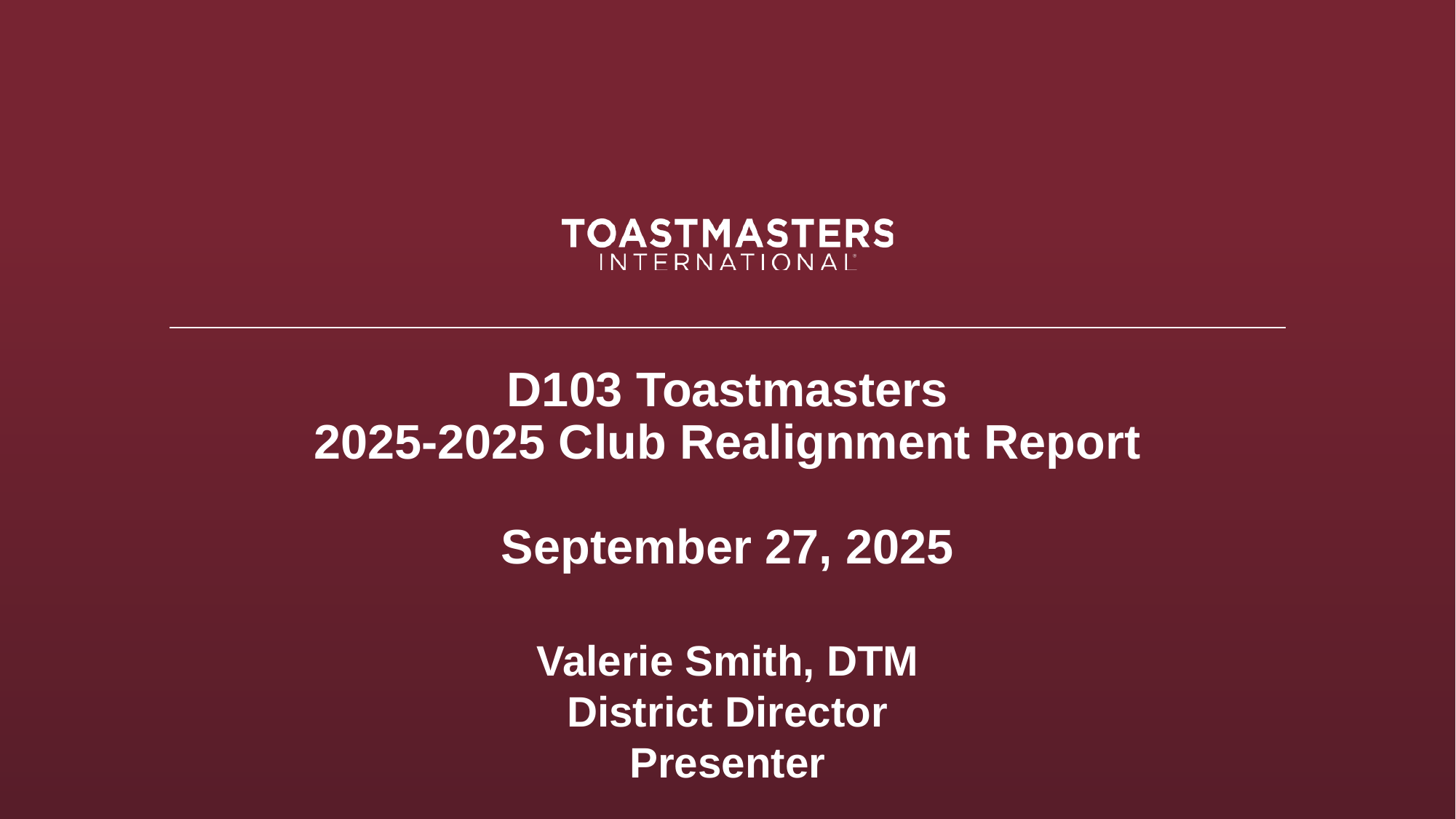

# D103 Toastmasters 2025-2025 Club Realignment Report September 27, 2025
Valerie Smith, DTM
District Director
Presenter